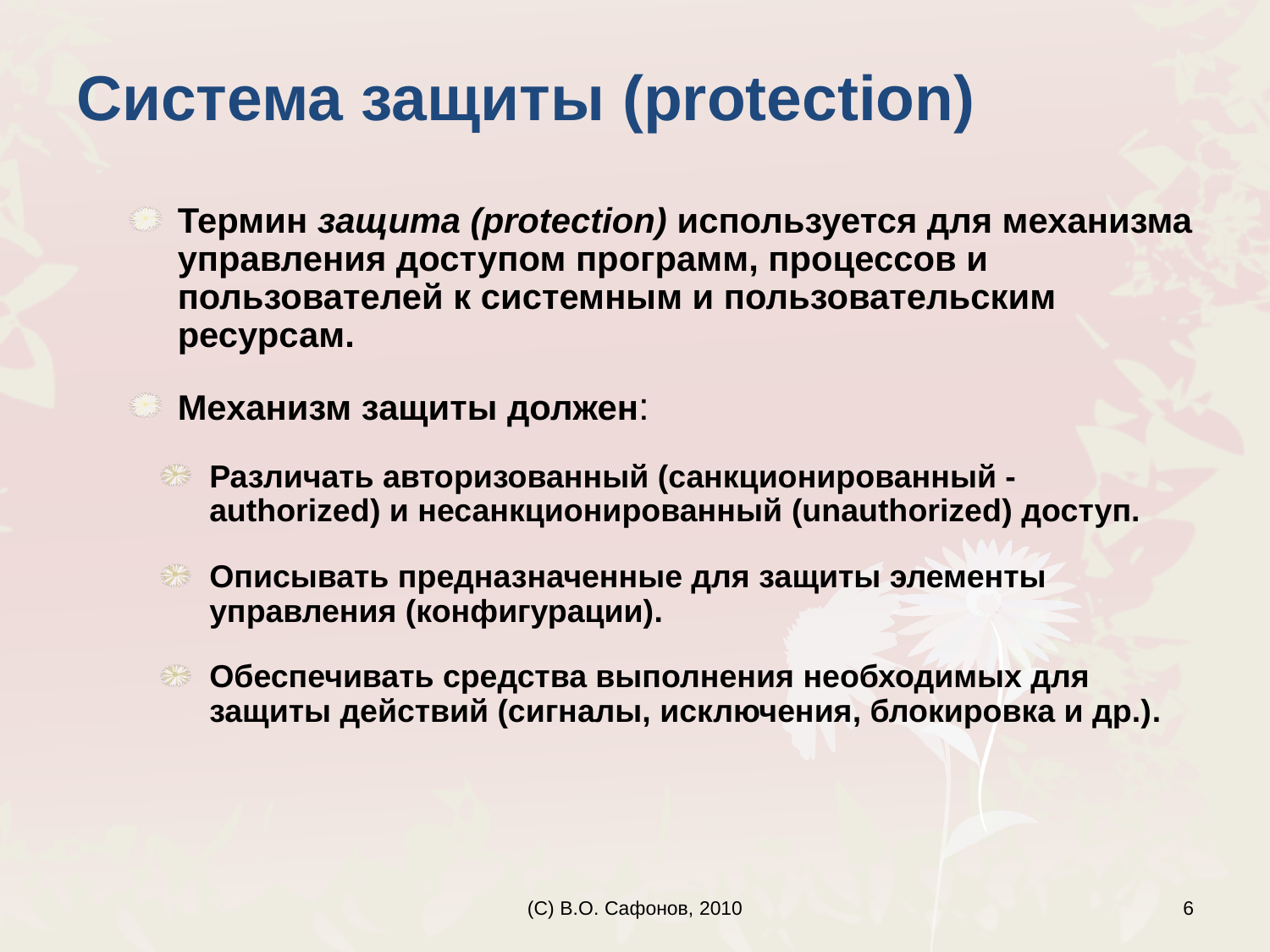

Система защиты (protection)
Термин защита (protection) используется для механизма управления доступом программ, процессов и пользователей к системным и пользовательским ресурсам.
Механизм защиты должен:
Различать авторизованный (санкционированный -  authorized) и несанкционированный (unauthorized) доступ.
Описывать предназначенные для защиты элементы управления (конфигурации).
Обеспечивать средства выполнения необходимых для защиты действий (сигналы, исключения, блокировка и др.).

(C) В.О. Сафонов, 2010
6